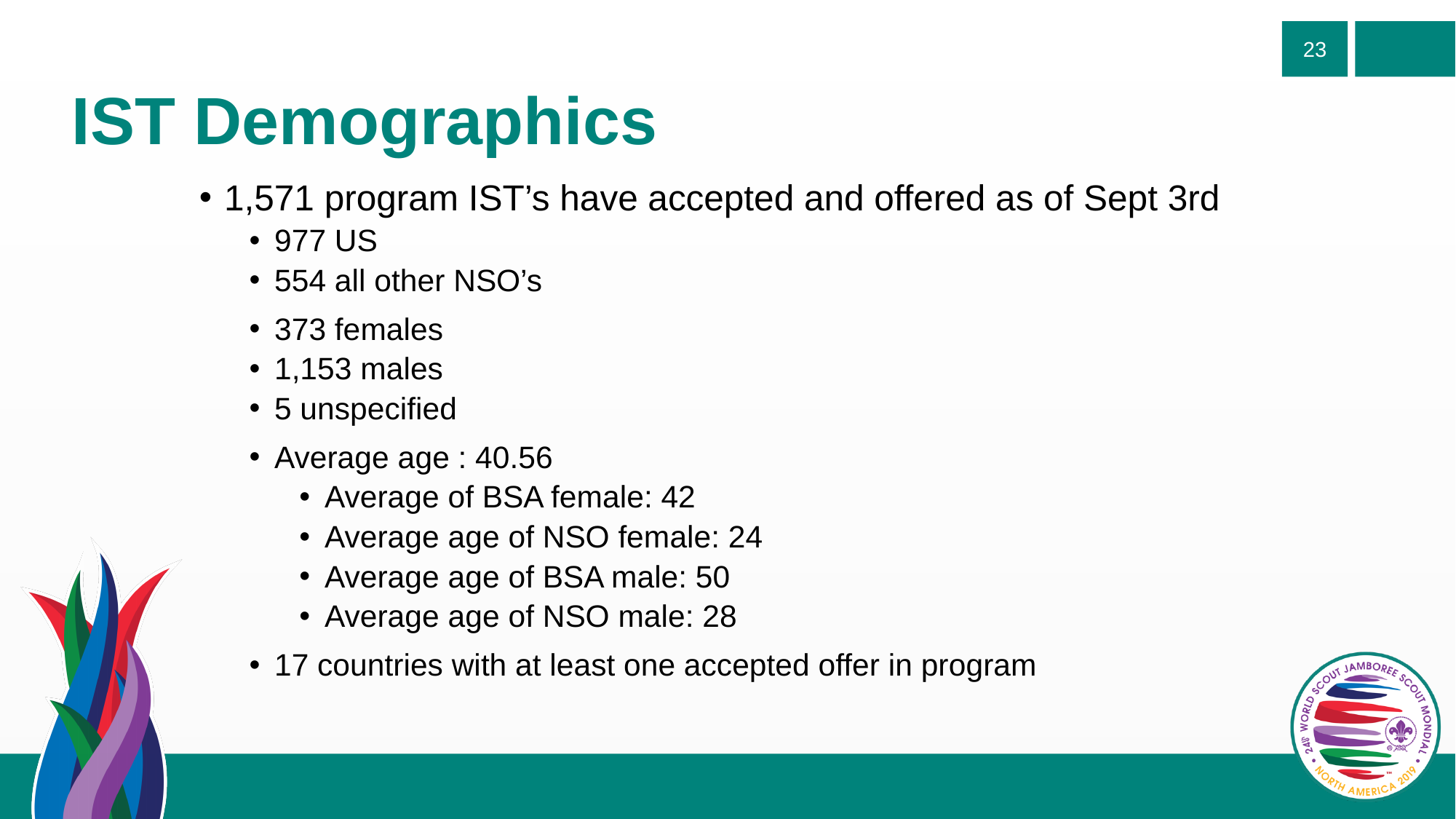

# IST Demographics
1,571 program IST’s have accepted and offered as of Sept 3rd
977 US
554 all other NSO’s
373 females
1,153 males
5 unspecified
Average age : 40.56
Average of BSA female: 42
Average age of NSO female: 24
Average age of BSA male: 50
Average age of NSO male: 28
17 countries with at least one accepted offer in program